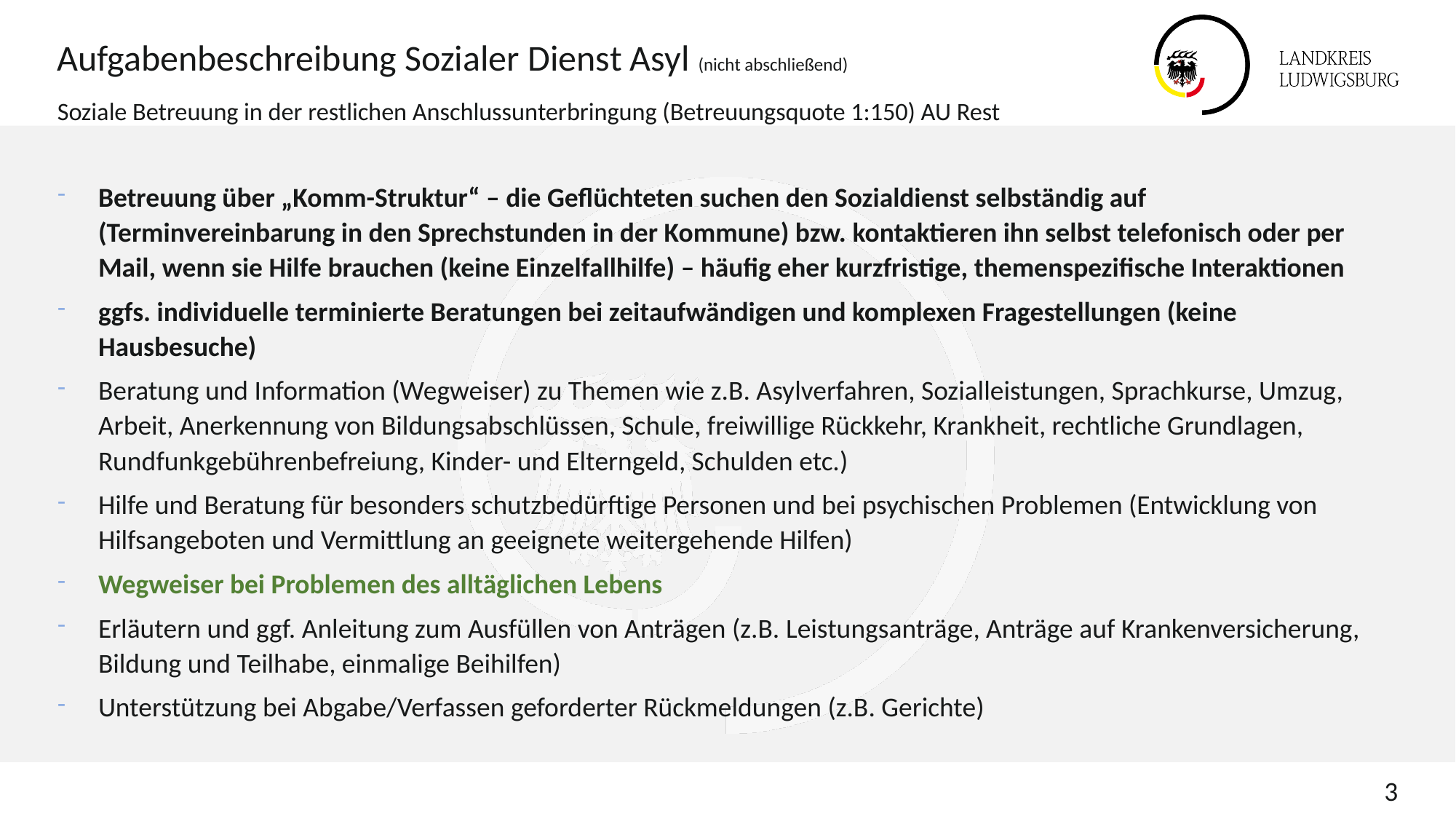

# Aufgabenbeschreibung Sozialer Dienst Asyl (nicht abschließend) Soziale Betreuung in der restlichen Anschlussunterbringung (Betreuungsquote 1:150) AU Rest
Betreuung über „Komm-Struktur“ – die Geflüchteten suchen den Sozialdienst selbständig auf
(Terminvereinbarung in den Sprechstunden in der Kommune) bzw. kontaktieren ihn selbst telefonisch oder per Mail, wenn sie Hilfe brauchen (keine Einzelfallhilfe) – häufig eher kurzfristige, themenspezifische Interaktionen
ggfs. individuelle terminierte Beratungen bei zeitaufwändigen und komplexen Fragestellungen (keine Hausbesuche)
Beratung und Information (Wegweiser) zu Themen wie z.B. Asylverfahren, Sozialleistungen, Sprachkurse, Umzug, Arbeit, Anerkennung von Bildungsabschlüssen, Schule, freiwillige Rückkehr, Krankheit, rechtliche Grundlagen, Rundfunkgebührenbefreiung, Kinder- und Elterngeld, Schulden etc.)
Hilfe und Beratung für besonders schutzbedürftige Personen und bei psychischen Problemen (Entwicklung von Hilfsangeboten und Vermittlung an geeignete weitergehende Hilfen)
Wegweiser bei Problemen des alltäglichen Lebens
Erläutern und ggf. Anleitung zum Ausfüllen von Anträgen (z.B. Leistungsanträge, Anträge auf Krankenversicherung, Bildung und Teilhabe, einmalige Beihilfen)
Unterstützung bei Abgabe/Verfassen geforderter Rückmeldungen (z.B. Gerichte)

3